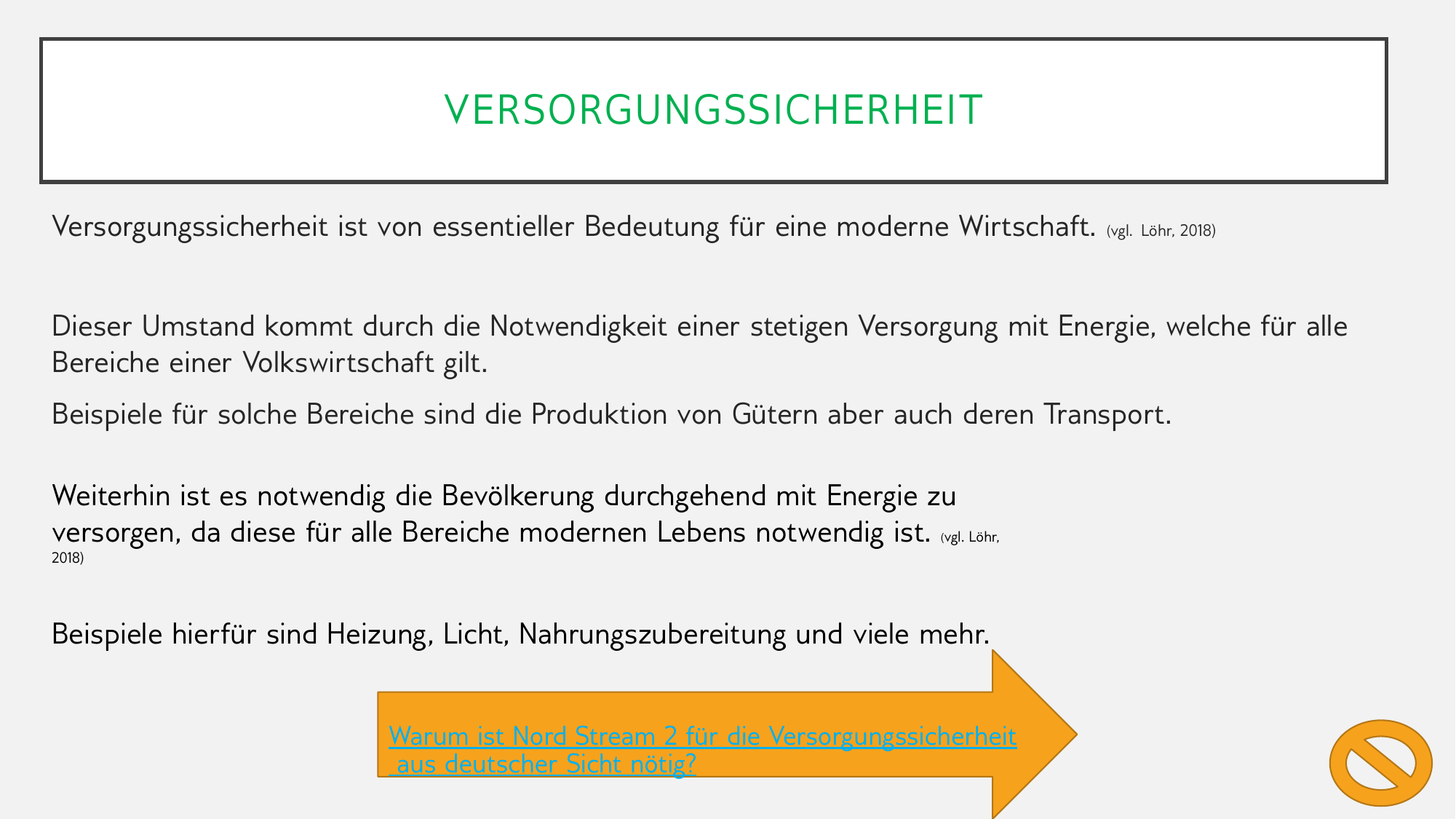

Versorgungssicherheit
Versorgungssicherheit ist von essentieller Bedeutung für eine moderne Wirtschaft. (vgl. Löhr, 2018)

Dieser Umstand kommt durch die Notwendigkeit einer stetigen Versorgung mit Energie, welche für alle Bereiche einer Volkswirtschaft gilt.
Beispiele für solche Bereiche sind die Produktion von Gütern aber auch deren Transport.

Weiterhin ist es notwendig die Bevölkerung durchgehend mit Energie zu versorgen, da diese für alle Bereiche modernen Lebens notwendig ist. (vgl. Löhr, 2018)

Beispiele hierfür sind Heizung, Licht, Nahrungszubereitung und viele mehr.
Warum ist Nord Stream 2 für die Versorgungssicherheit aus deutscher Sicht nötig?